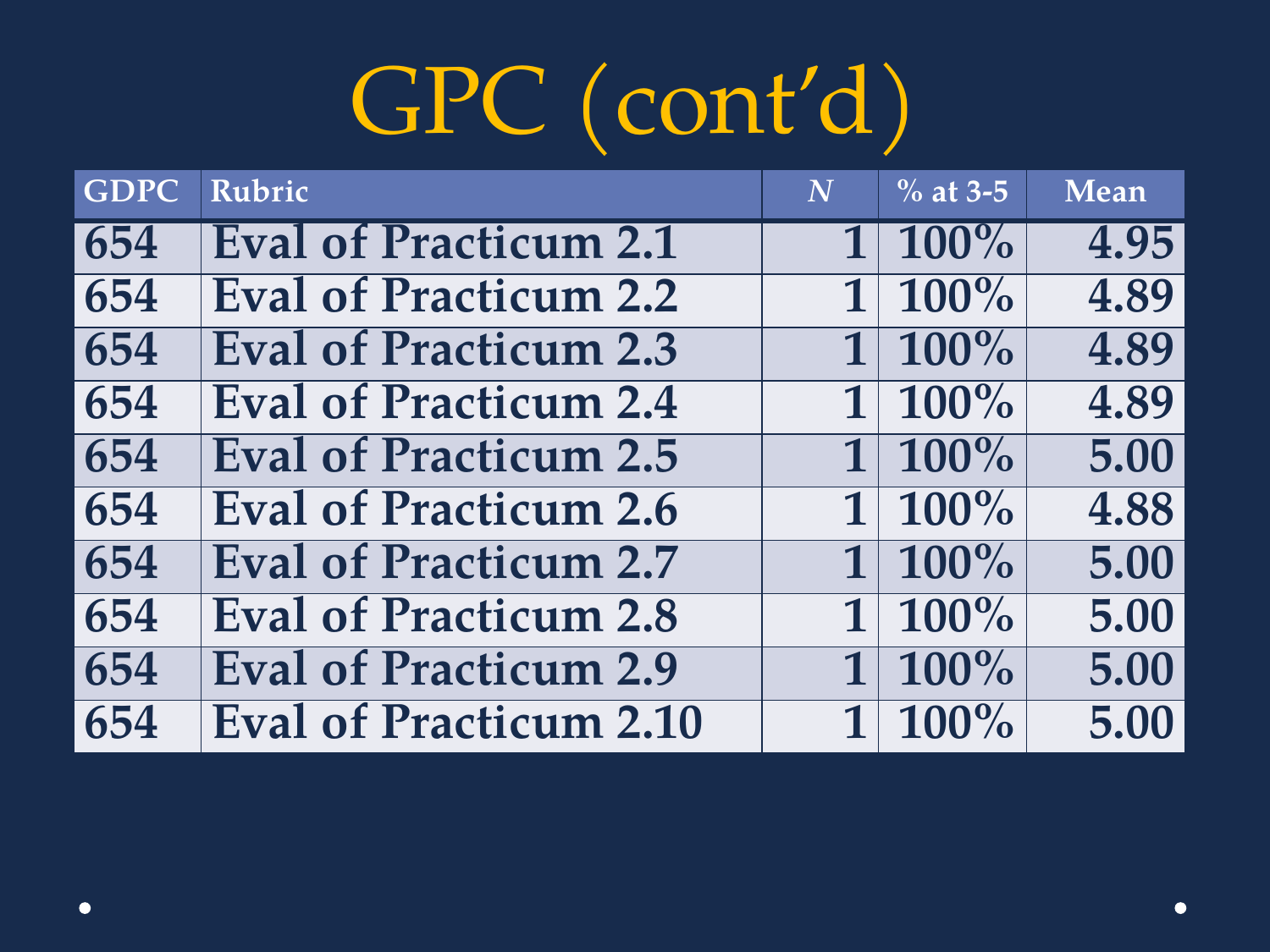

# GPC (cont’d)
| GDPC | Rubric | N | % at 3-5 | Mean |
| --- | --- | --- | --- | --- |
| 654 | Eval of Practicum 2.1 | 1 | 100% | 4.95 |
| 654 | Eval of Practicum 2.2 | 1 | 100% | 4.89 |
| 654 | Eval of Practicum 2.3 | 1 | 100% | 4.89 |
| 654 | Eval of Practicum 2.4 | 1 | 100% | 4.89 |
| 654 | Eval of Practicum 2.5 | 1 | 100% | 5.00 |
| 654 | Eval of Practicum 2.6 | 1 | 100% | 4.88 |
| 654 | Eval of Practicum 2.7 | 1 | 100% | 5.00 |
| 654 | Eval of Practicum 2.8 | 1 | 100% | 5.00 |
| 654 | Eval of Practicum 2.9 | 1 | 100% | 5.00 |
| 654 | Eval of Practicum 2.10 | 1 | 100% | 5.00 |